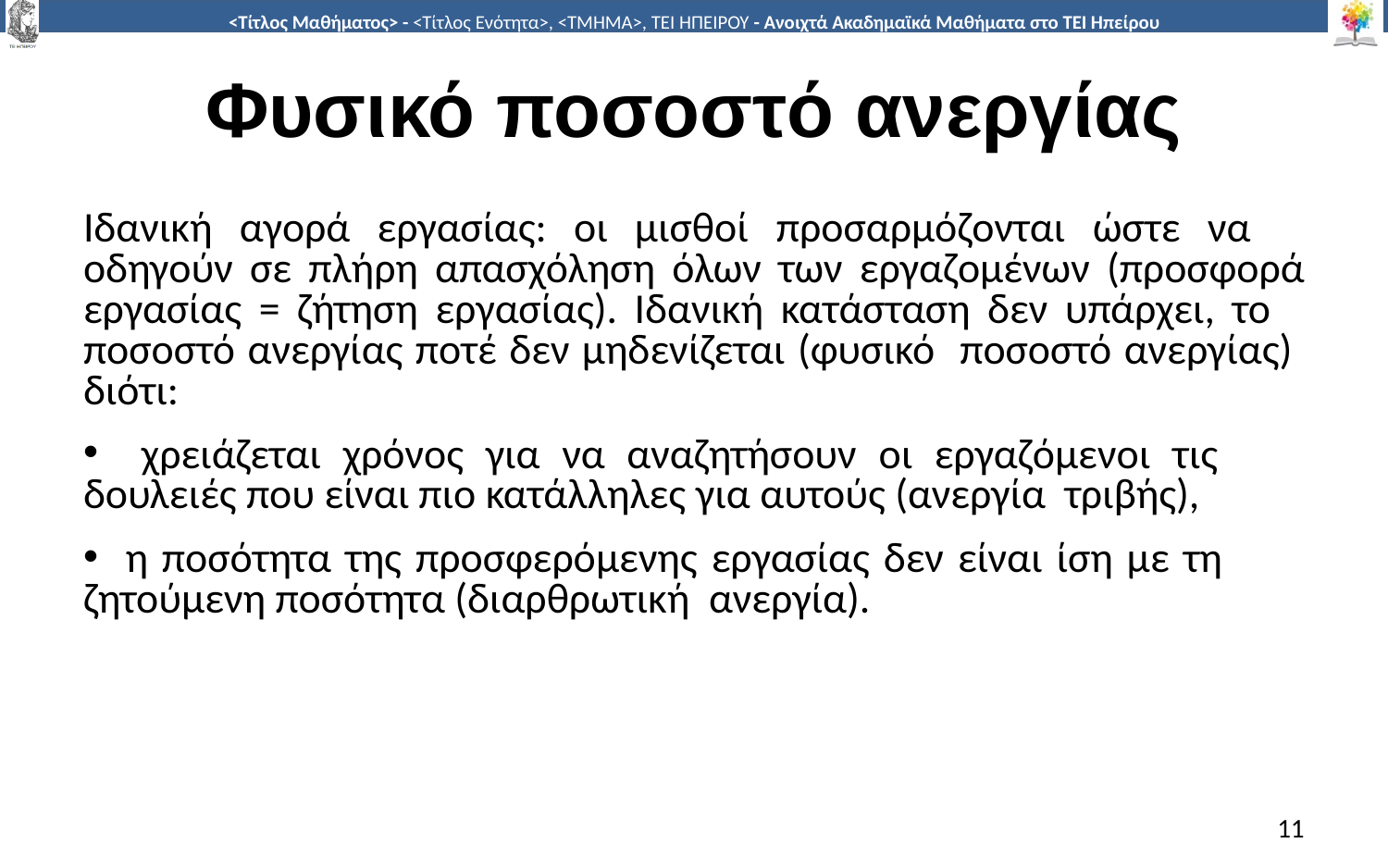

# Φυσικό ποσοστό ανεργίας
Ιδανική αγορά εργασίας: οι μισθοί προσαρµόζονται ώστε να   οδηγούν σε πλήρη απασχόληση όλων των εργαζοµένων (προσφορά εργασίας = ζήτηση εργασίας). Ιδανική κατάσταση δεν υπάρχει, το   ποσοστό ανεργίας ποτέ δεν µηδενίζεται (φυσικό  ποσοστό ανεργίας)  διότι:
  χρειάζεται χρόνος για να αναζητήσουν οι εργαζόµενοι τις     δουλειές που είναι πιο κατάλληλες για αυτούς (ανεργία  τριβής),
  η ποσότητα της προσφερόµενης εργασίας δεν είναι ίση με τη       ζητούµενη ποσότητα (διαρθρωτική  ανεργία).

11